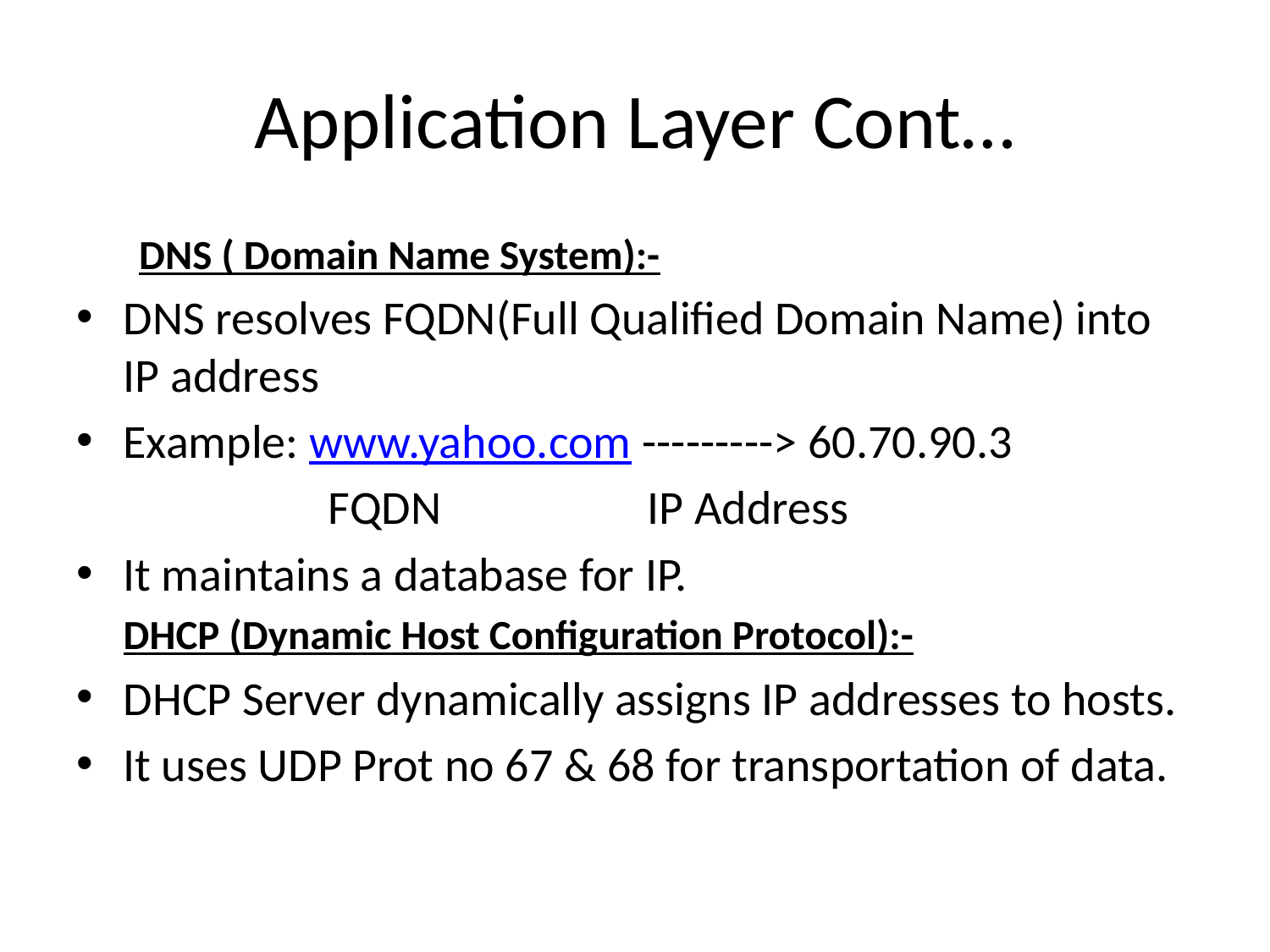

# Application Layer Cont…
DNS ( Domain Name System):-
DNS resolves FQDN(Full Qualified Domain Name) into IP address
Example: www.yahoo.com ---------> 60.70.90.3
		                   FQDN		                   IP Address
It maintains a database for IP.
	DHCP (Dynamic Host Configuration Protocol):-
DHCP Server dynamically assigns IP addresses to hosts.
It uses UDP Prot no 67 & 68 for transportation of data.